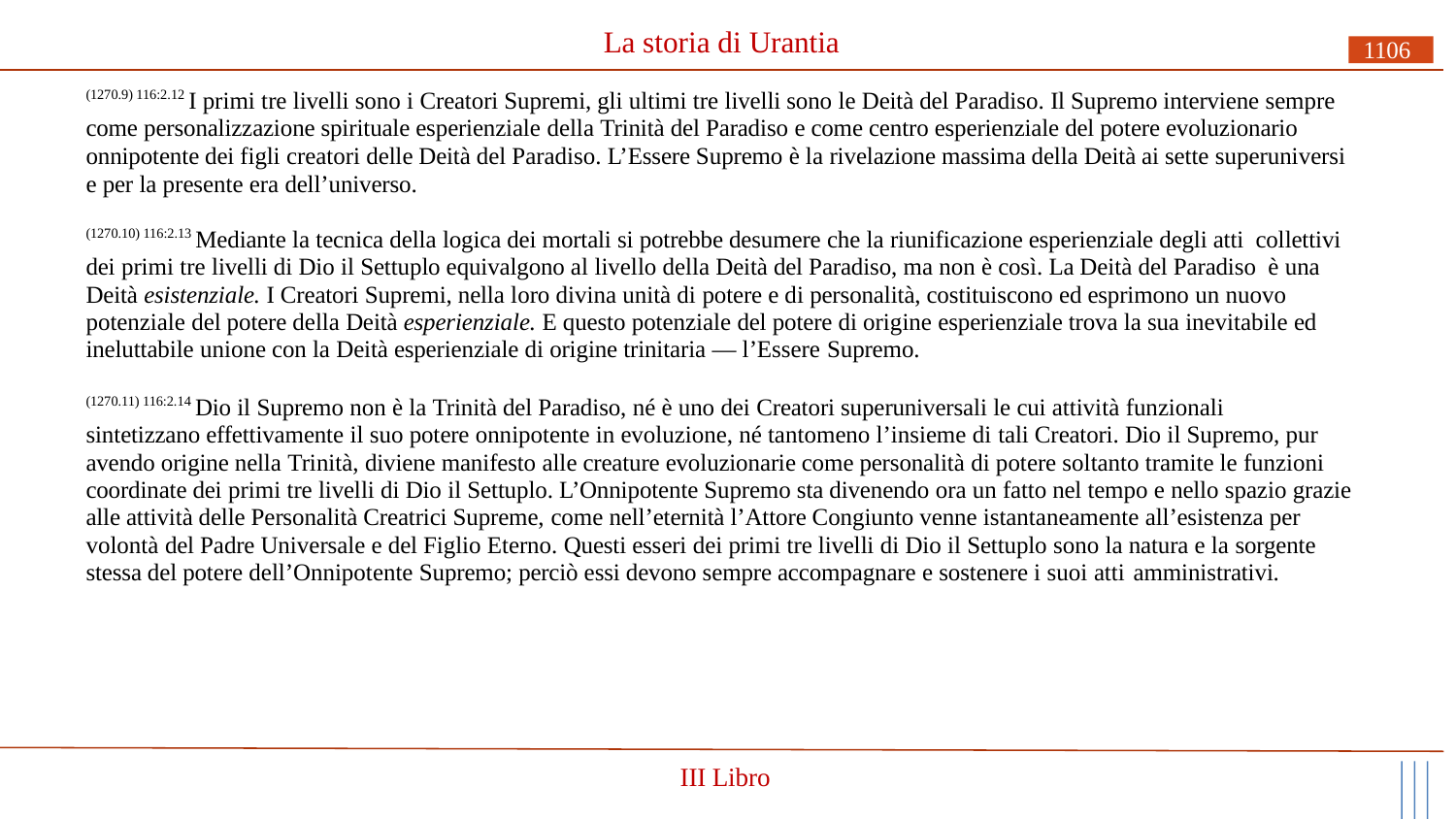

# La storia di Urantia
1106

(1270.9) 116:2.12 I primi tre livelli sono i Creatori Supremi, gli ultimi tre livelli sono le Deità del Paradiso. Il Supremo interviene sempre  come personalizzazione spirituale esperienziale della Trinità del Paradiso e come centro esperienziale del potere evoluzionario  onnipotente dei figli creatori delle Deità del Paradiso. L’Essere Supremo è la rivelazione massima della Deità ai sette superuniversi  e per la presente era dell’universo.

(1270.10) 116:2.13 Mediante la tecnica della logica dei mortali si potrebbe desumere che la riunificazione esperienziale degli atti  collettivi dei primi tre livelli di Dio il Settuplo equivalgono al livello della Deità del Paradiso, ma non è così. La Deità del Paradiso  è una Deità esistenziale. I Creatori Supremi, nella loro divina unità di potere e di personalità, costituiscono ed esprimono un nuovo  potenziale del potere della Deità esperienziale. E questo potenziale del potere di origine esperienziale trova la sua inevitabile ed  ineluttabile unione con la Deità esperienziale di origine trinitaria — l’Essere Supremo.

(1270.11) 116:2.14 Dio il Supremo non è la Trinità del Paradiso, né è uno dei Creatori superuniversali le cui attività funzionali
sintetizzano effettivamente il suo potere onnipotente in evoluzione, né tantomeno l’insieme di tali Creatori. Dio il Supremo, pur  avendo origine nella Trinità, diviene manifesto alle creature evoluzionarie come personalità di potere soltanto tramite le funzioni  coordinate dei primi tre livelli di Dio il Settuplo. L’Onnipotente Supremo sta divenendo ora un fatto nel tempo e nello spazio grazie  alle attività delle Personalità Creatrici Supreme, come nell’eternità l’Attore Congiunto venne istantaneamente all’esistenza per  volontà del Padre Universale e del Figlio Eterno. Questi esseri dei primi tre livelli di Dio il Settuplo sono la natura e la sorgente  stessa del potere dell’Onnipotente Supremo; perciò essi devono sempre accompagnare e sostenere i suoi atti amministrativi.

III Libro